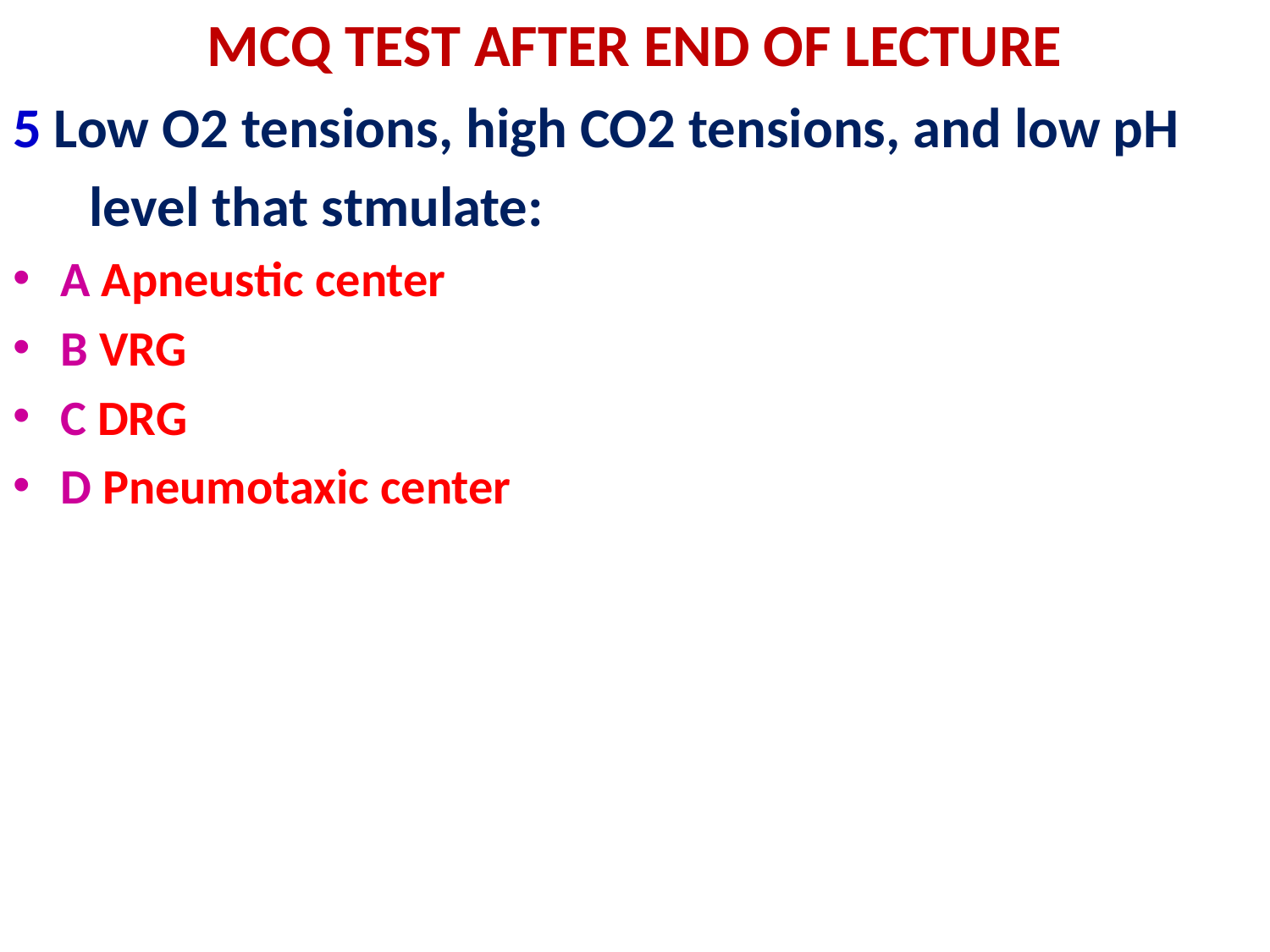

# MCQ TEST AFTER END OF LECTURE
5 Low O2 tensions, high CO2 tensions, and low pH
      level that stmulate:
A Apneustic center
B VRG
C DRG
D Pneumotaxic center